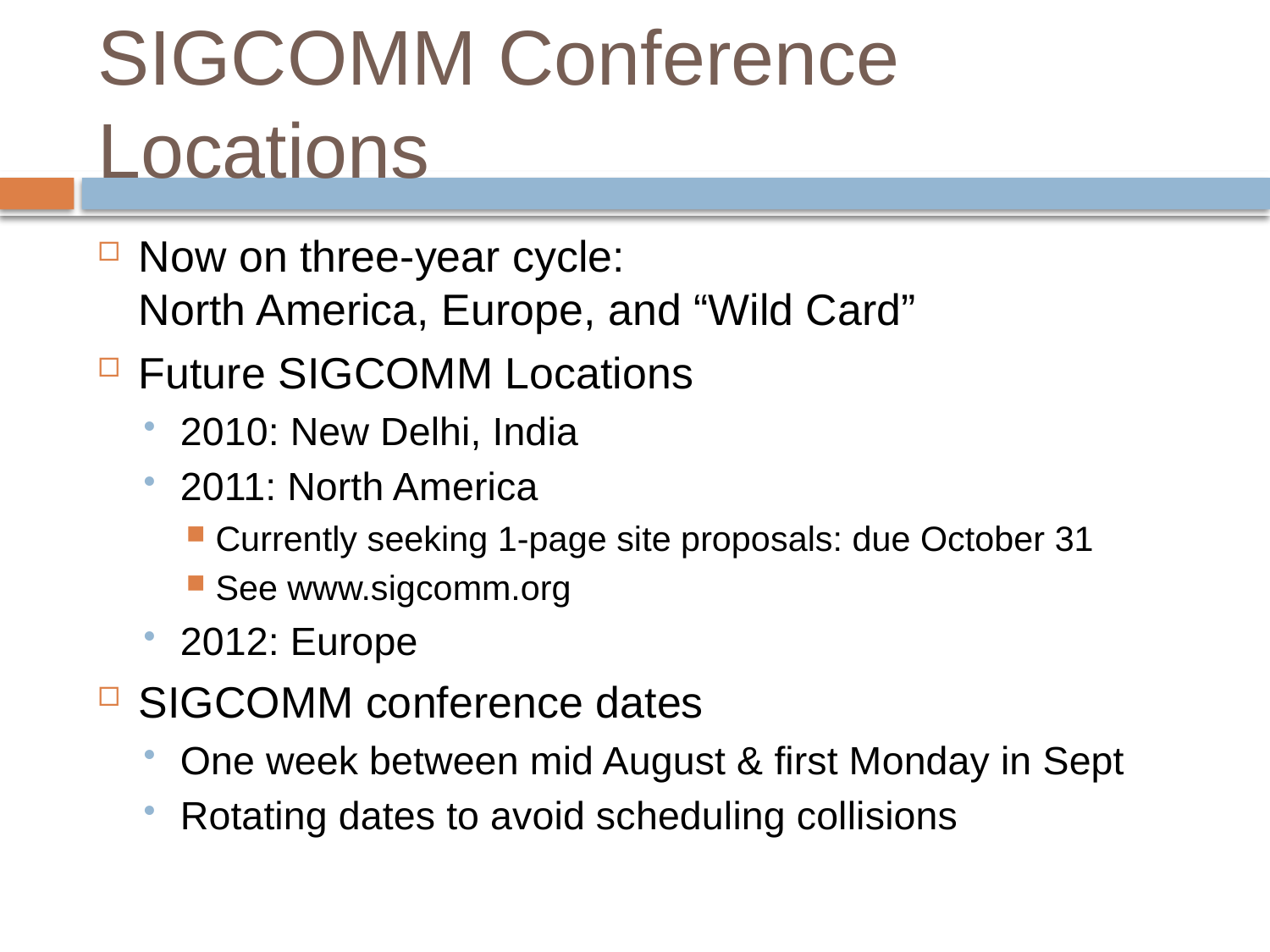

# SIGCOMM Conference Locations
Now on three-year cycle:
North America, Europe, and “Wild Card”
Future SIGCOMM Locations
2010: New Delhi, India
2011: North America
Currently seeking 1-page site proposals: due October 31
See www.sigcomm.org
2012: Europe
SIGCOMM conference dates
One week between mid August & first Monday in Sept
Rotating dates to avoid scheduling collisions